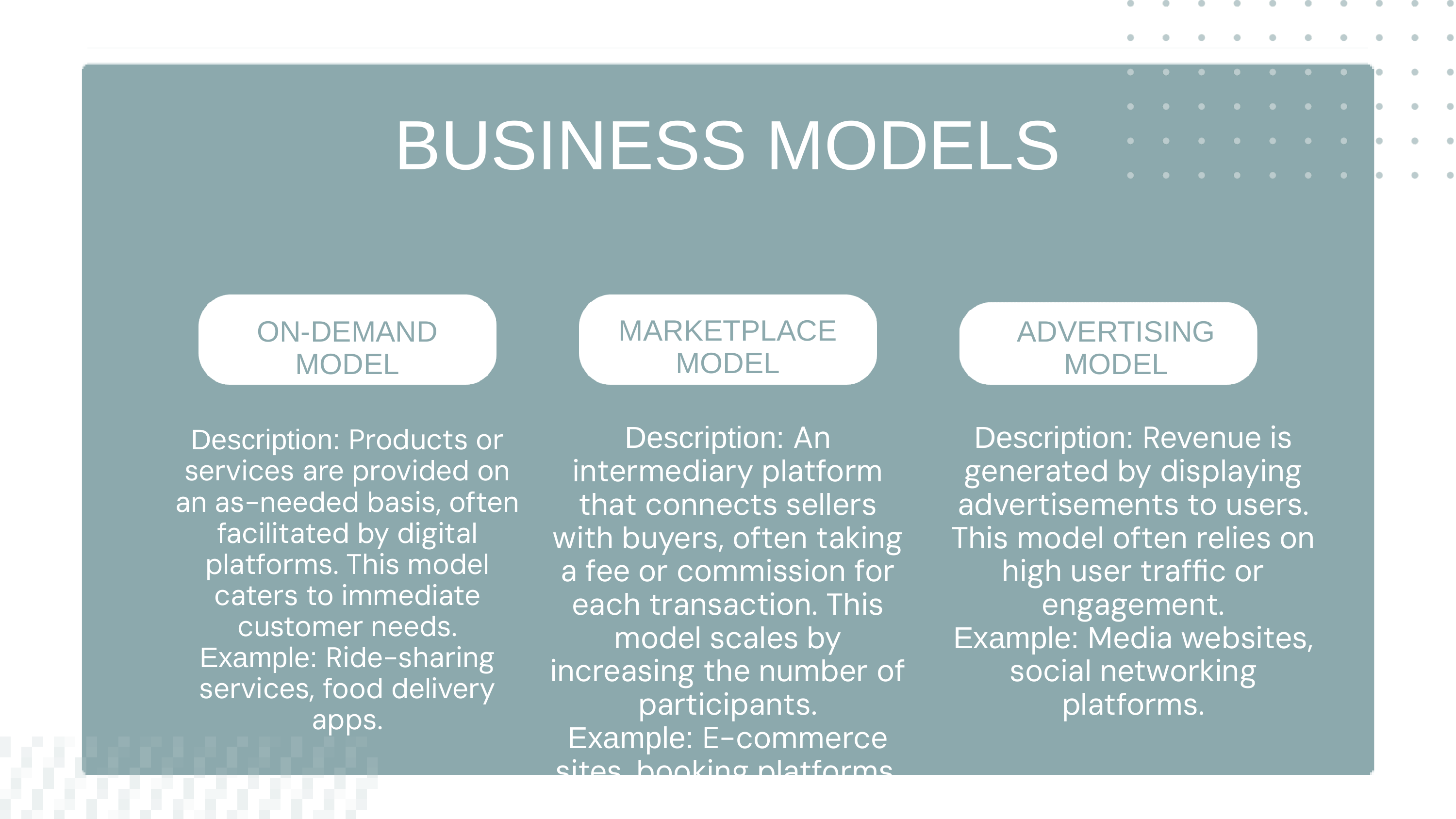

BUSINESS MODELS

MARKETPLACE
MODEL
ON-DEMAND
MODEL
ADVERTISING
MODEL
Description: An intermediary platform that connects sellers with buyers, often taking a fee or commission for each transaction. This model scales by increasing the number of participants.
Example: E-commerce sites, booking platforms.
Description: Revenue is generated by displaying advertisements to users. This model often relies on high user traffic or engagement.
Example: Media websites, social networking platforms.

Description: Products or services are provided on an as-needed basis, often facilitated by digital platforms. This model caters to immediate customer needs.
Example: Ride-sharing services, food delivery apps.